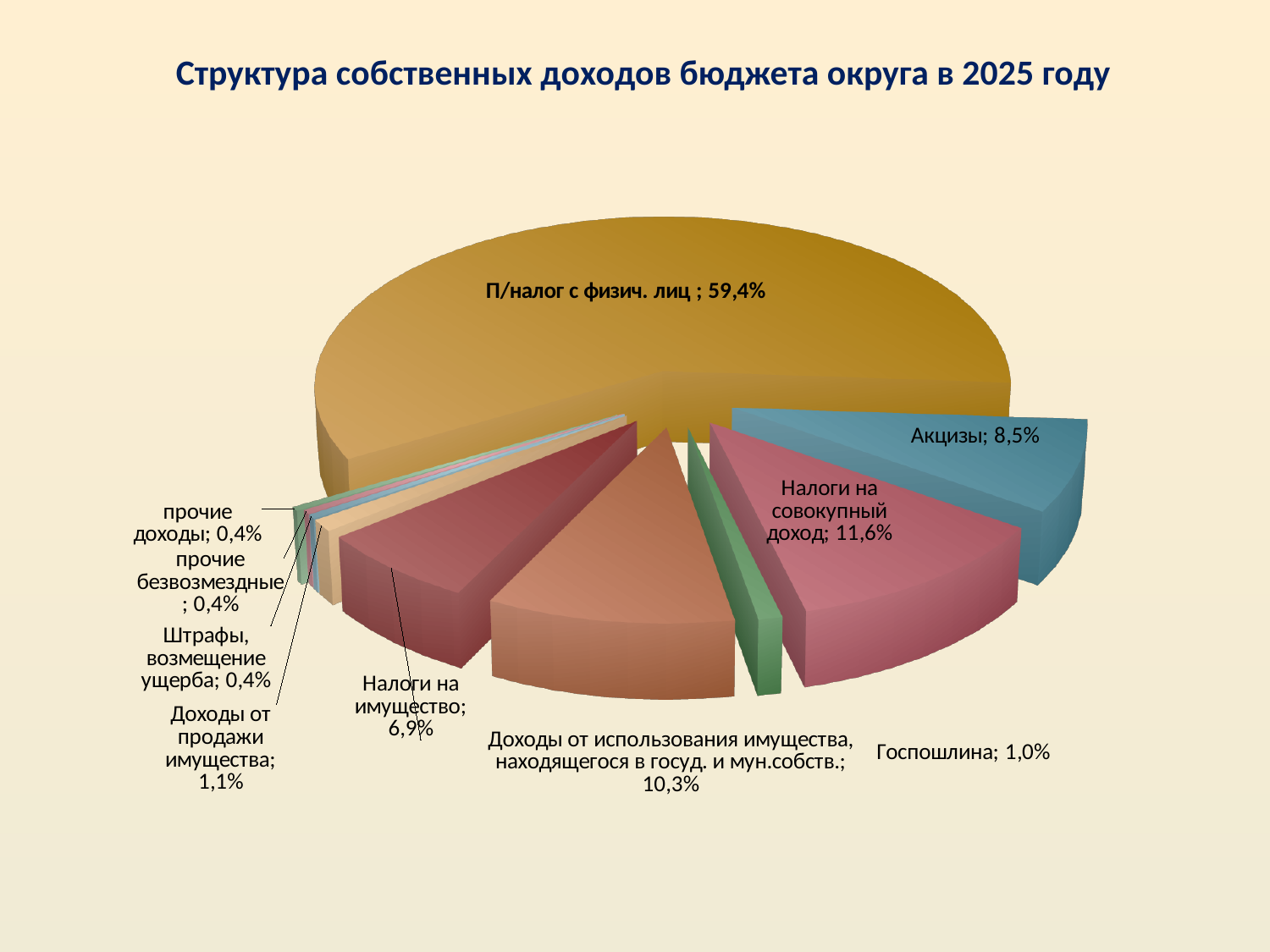

Структура собственных доходов бюджета округа в 2025 году

[unsupported chart]

[unsupported chart]

[unsupported chart]

[unsupported chart]

[unsupported chart]

[unsupported chart]

[unsupported chart]